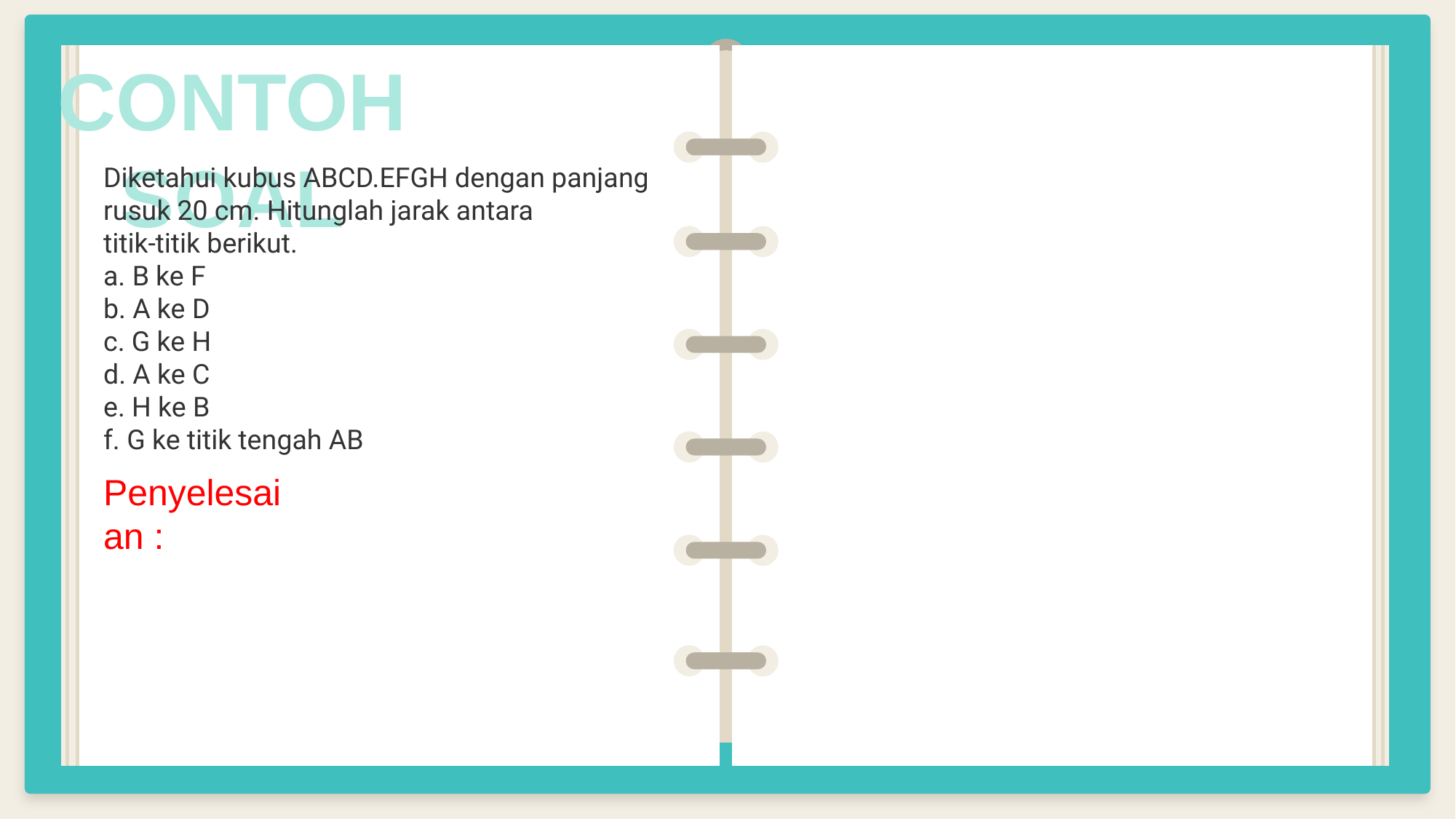

CONTOH SOAL
Diketahui kubus ABCD.EFGH dengan panjang rusuk 20 cm. Hitunglah jarak antara
titik-titik berikut.
a. B ke F
b. A ke D
c. G ke H
d. A ke C
e. H ke B
f. G ke titik tengah AB
Penyelesaian :